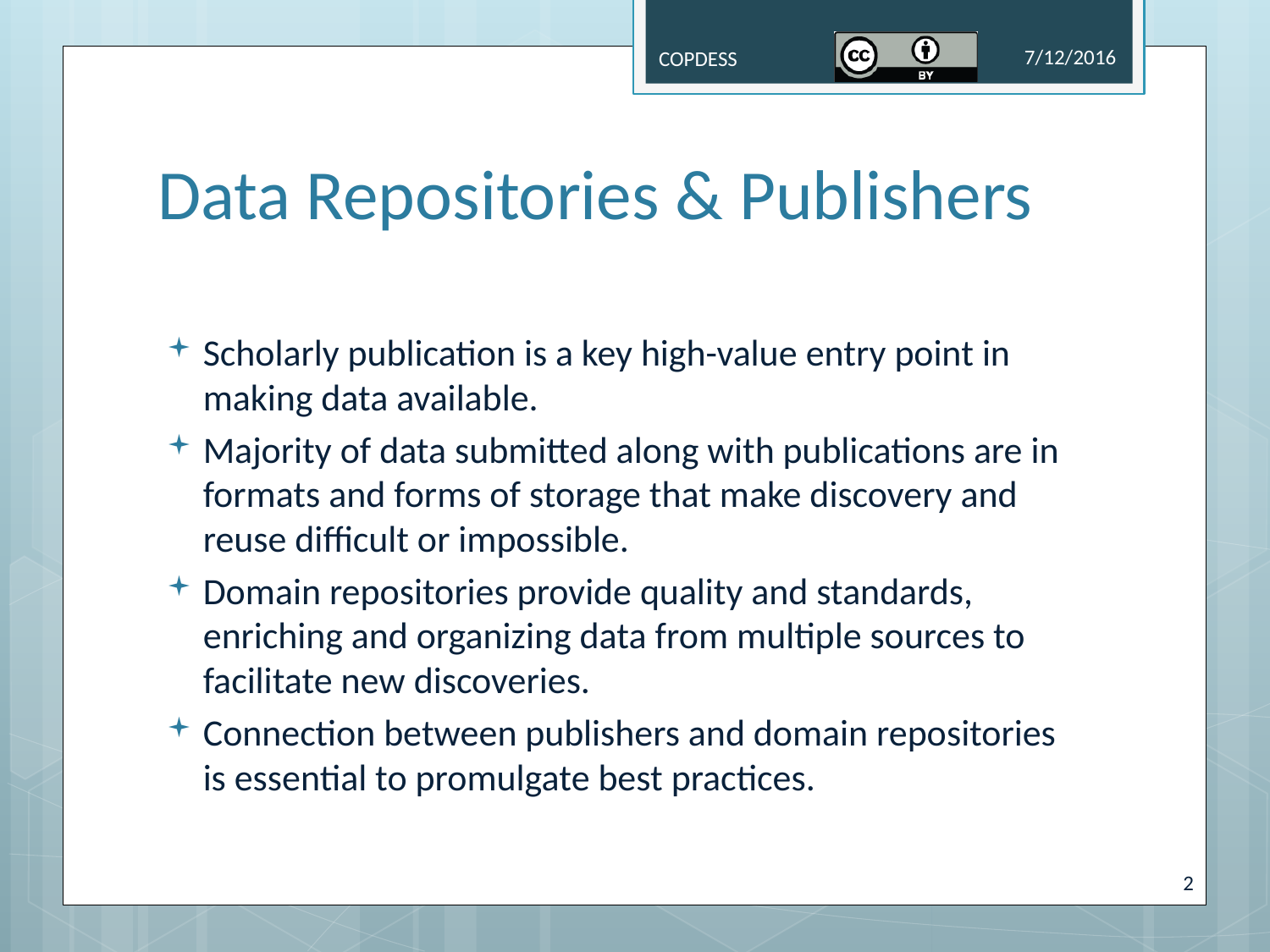

7/12/2016
COPDESS
# Data Repositories & Publishers
Scholarly publication is a key high-value entry point in making data available.
Majority of data submitted along with publications are in formats and forms of storage that make discovery and reuse difficult or impossible.
Domain repositories provide quality and standards, enriching and organizing data from multiple sources to facilitate new discoveries.
Connection between publishers and domain repositories is essential to promulgate best practices.
2